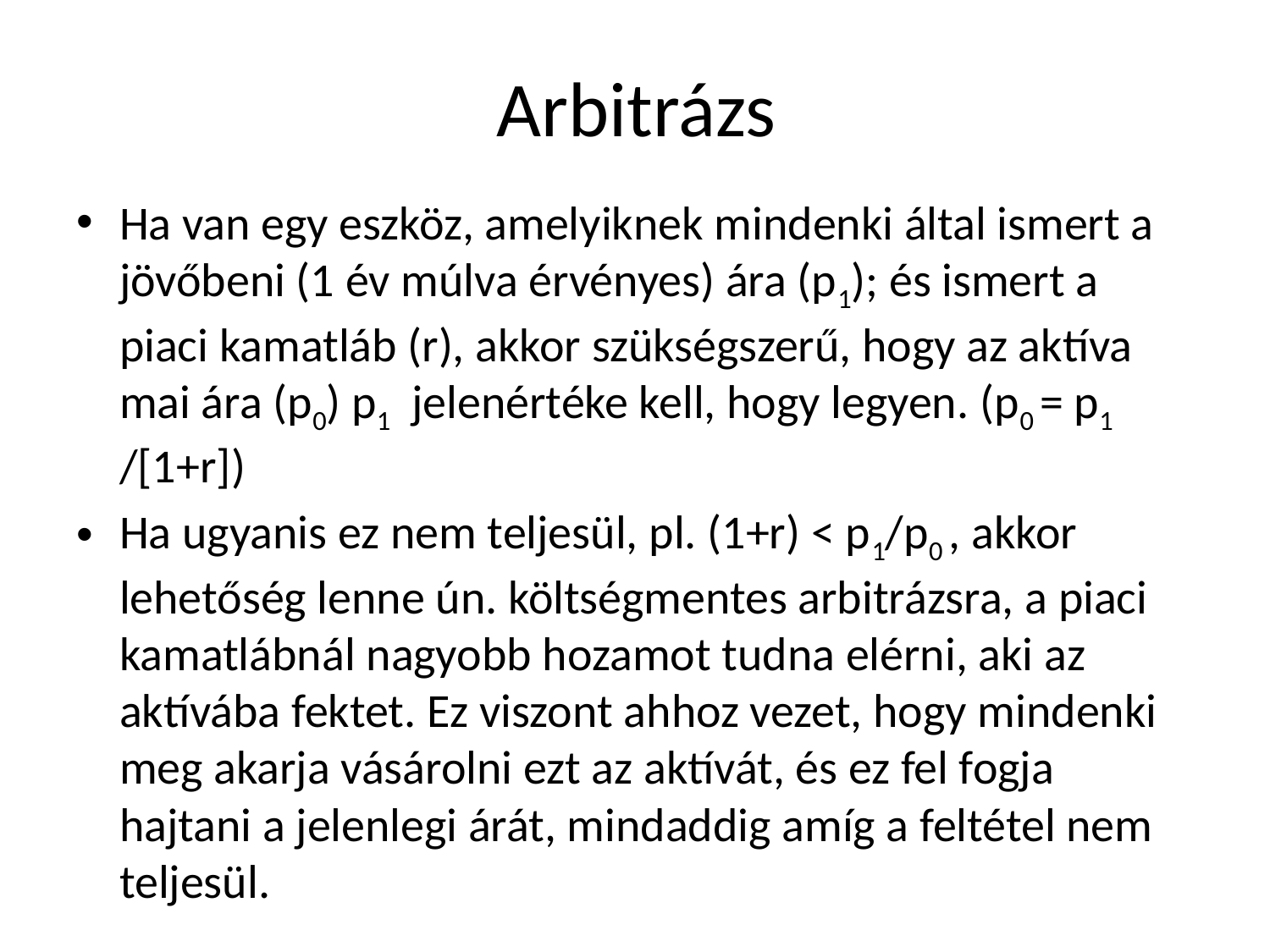

# Arbitrázs
Ha van egy eszköz, amelyiknek mindenki által ismert a jövőbeni (1 év múlva érvényes) ára (p1); és ismert a piaci kamatláb (r), akkor szükségszerű, hogy az aktíva mai ára (p0) p1  jelenértéke kell, hogy legyen. (p0 = p1 /[1+r])
Ha ugyanis ez nem teljesül, pl. (1+r) < p1/p0 , akkor lehetőség lenne ún. költségmentes arbitrázsra, a piaci kamatlábnál nagyobb hozamot tudna elérni, aki az aktívába fektet. Ez viszont ahhoz vezet, hogy mindenki meg akarja vásárolni ezt az aktívát, és ez fel fogja hajtani a jelenlegi árát, mindaddig amíg a feltétel nem teljesül.